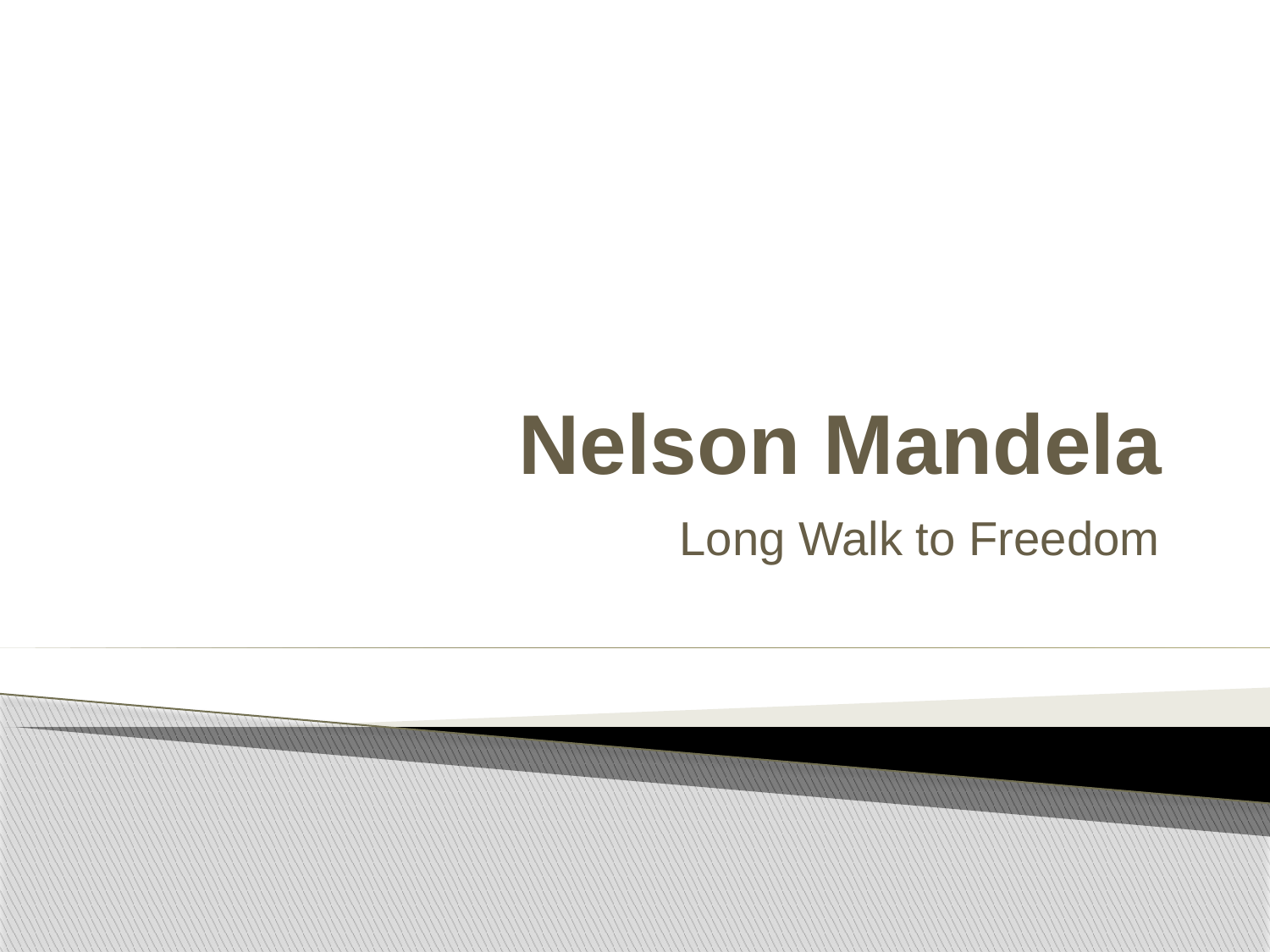

# Nelson Mandela
Long Walk to Freedom